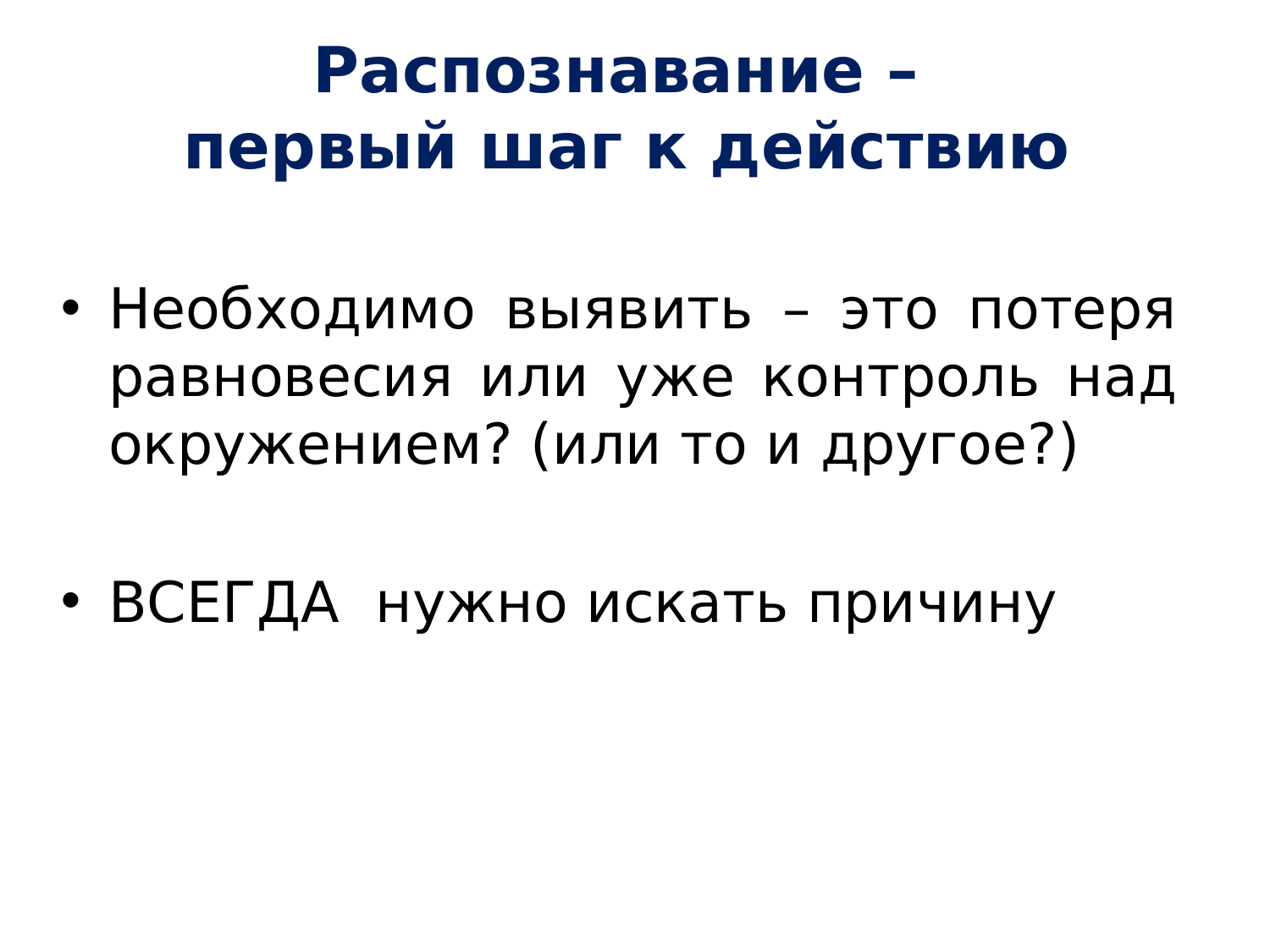

# Распознавание – первый шаг к действию
Необходимо выявить – это потеря равновесия или уже контроль над окружением? (или то и другое?)

ВСЕГДА  нужно искать причину